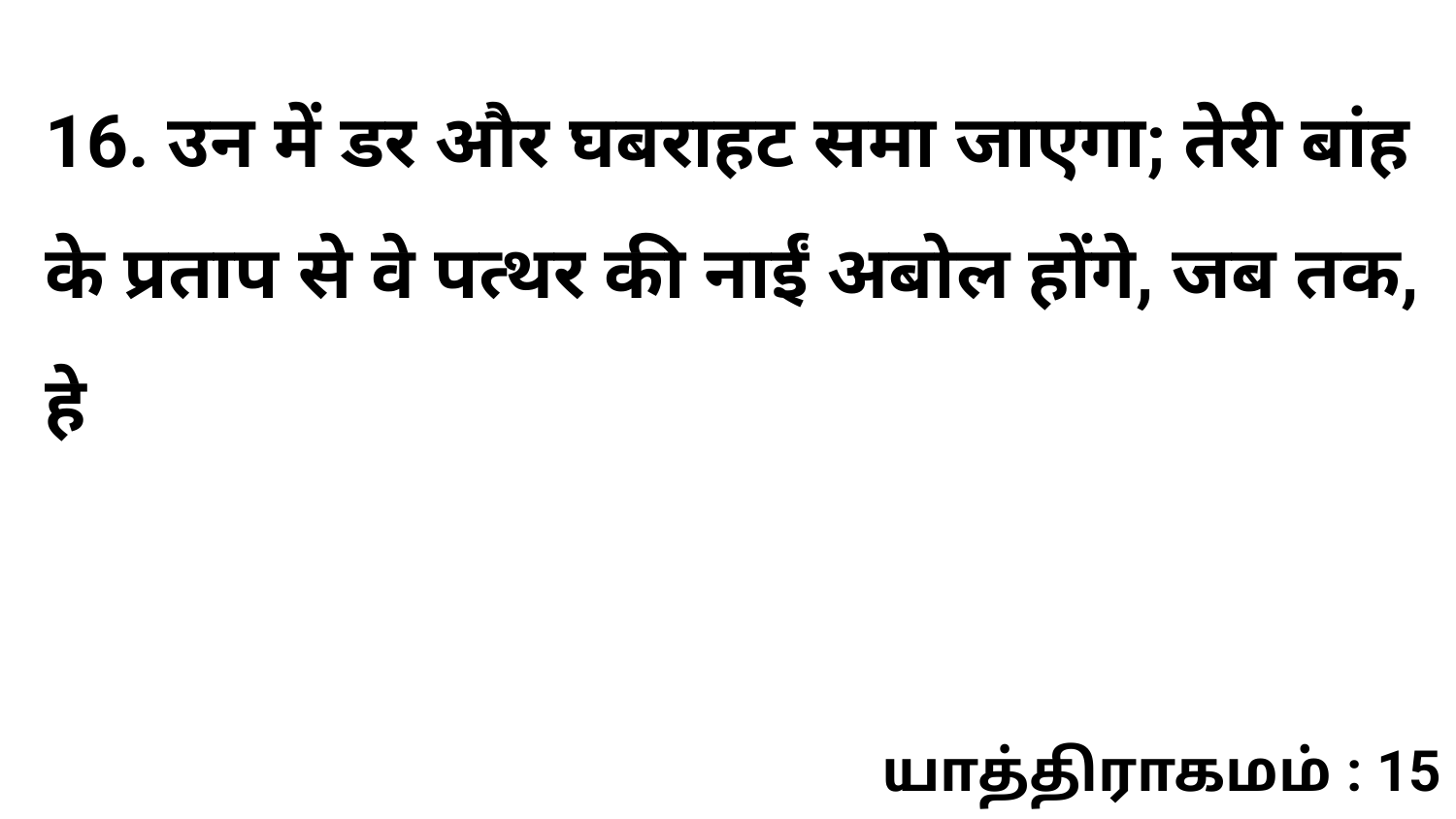

16. उन में डर और घबराहट समा जाएगा; तेरी बांह के प्रताप से वे पत्थर की नाईं अबोल होंगे, जब तक, हे
யாத்திராகமம் : 15